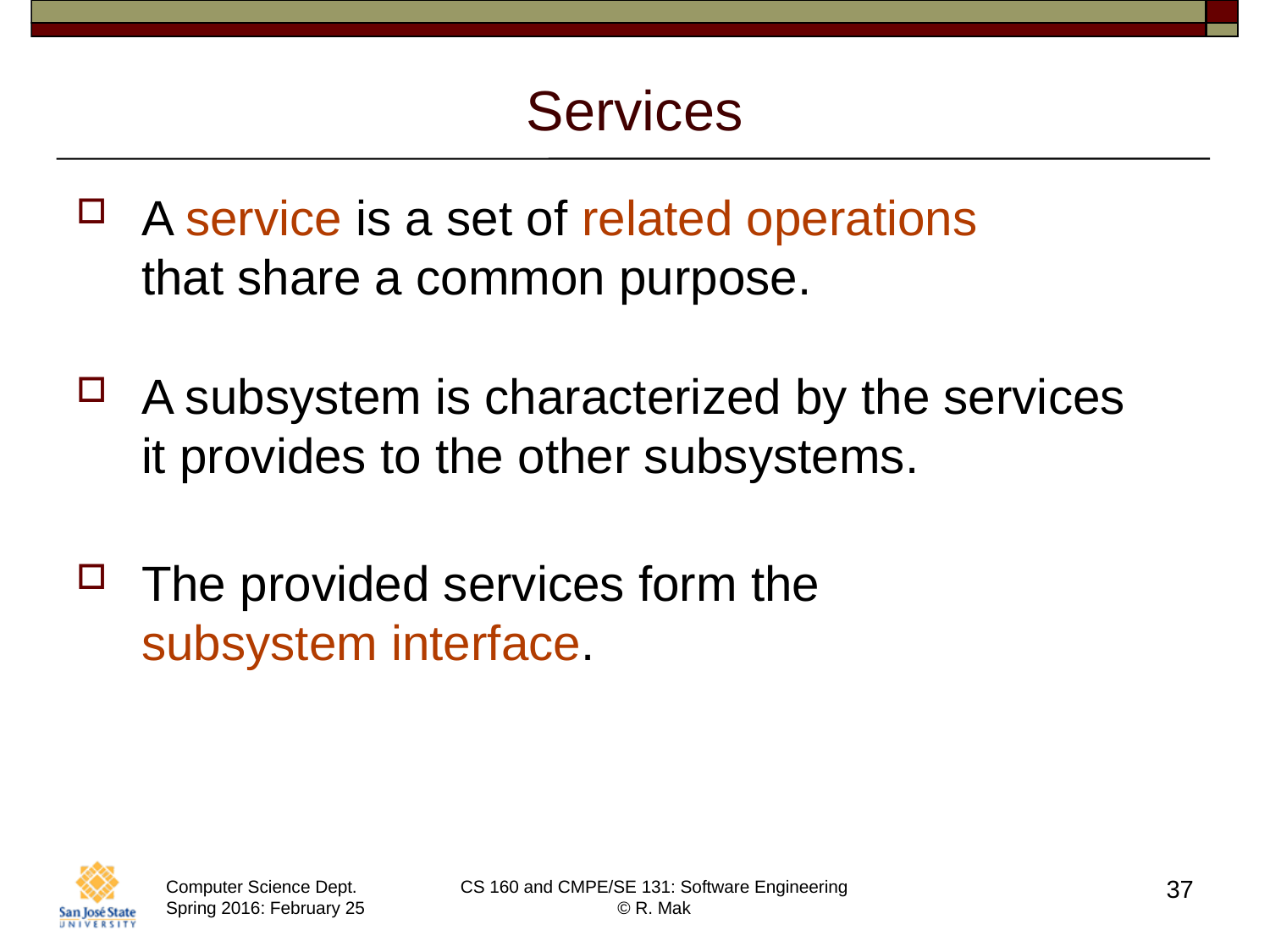

# Services
A service is a set of related operations
that share a common purpose.

A subsystem is characterized by the services
it provides to the other subsystems.

The provided services form the
subsystem interface.
37